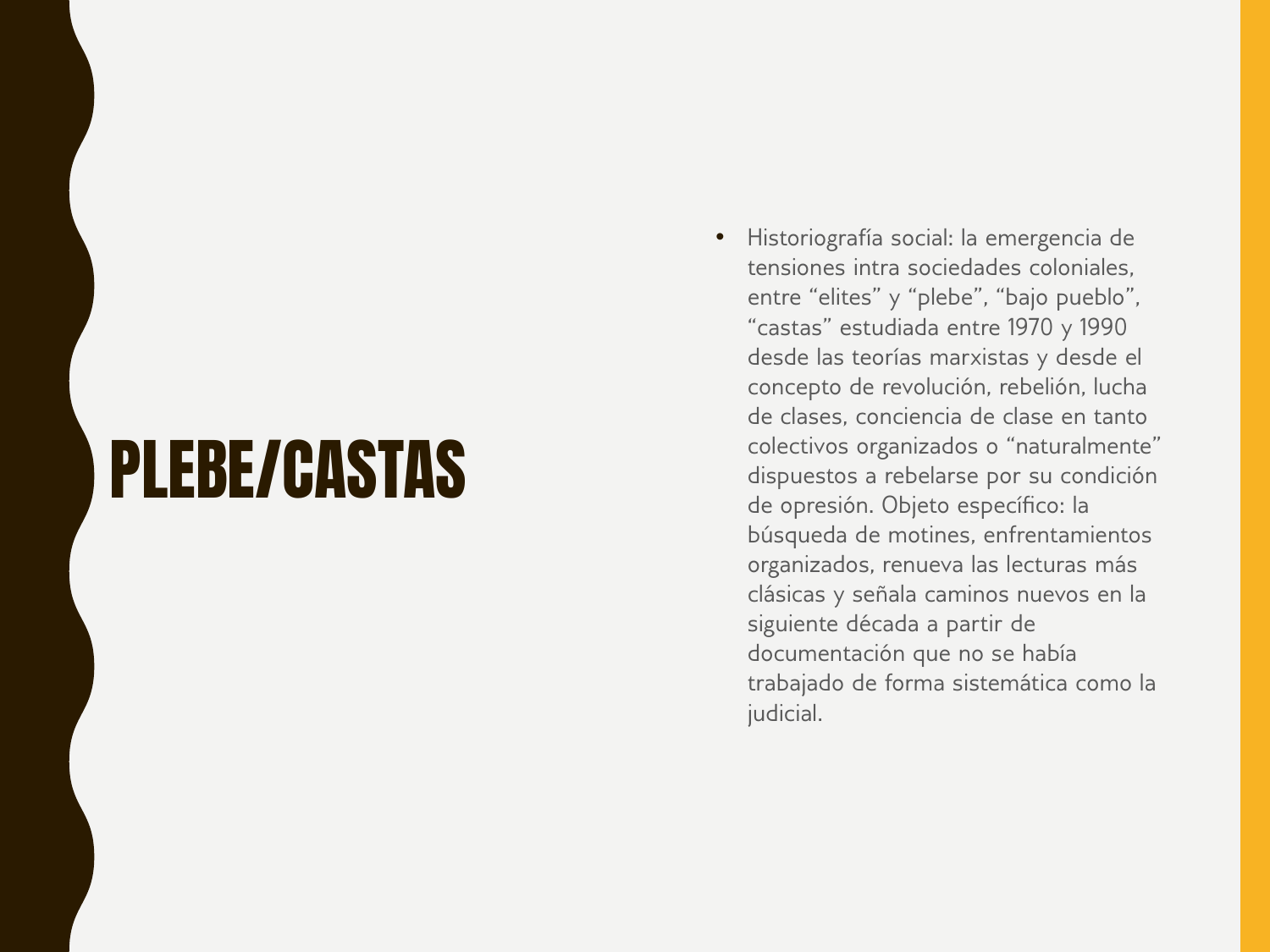

Historiografía social: la emergencia de tensiones intra sociedades coloniales, entre “elites” y “plebe”, “bajo pueblo”, “castas” estudiada entre 1970 y 1990 desde las teorías marxistas y desde el concepto de revolución, rebelión, lucha de clases, conciencia de clase en tanto colectivos organizados o “naturalmente” dispuestos a rebelarse por su condición de opresión. Objeto específico: la búsqueda de motines, enfrentamientos organizados, renueva las lecturas más clásicas y señala caminos nuevos en la siguiente década a partir de documentación que no se había trabajado de forma sistemática como la judicial.
# PLEBE/CASTAS